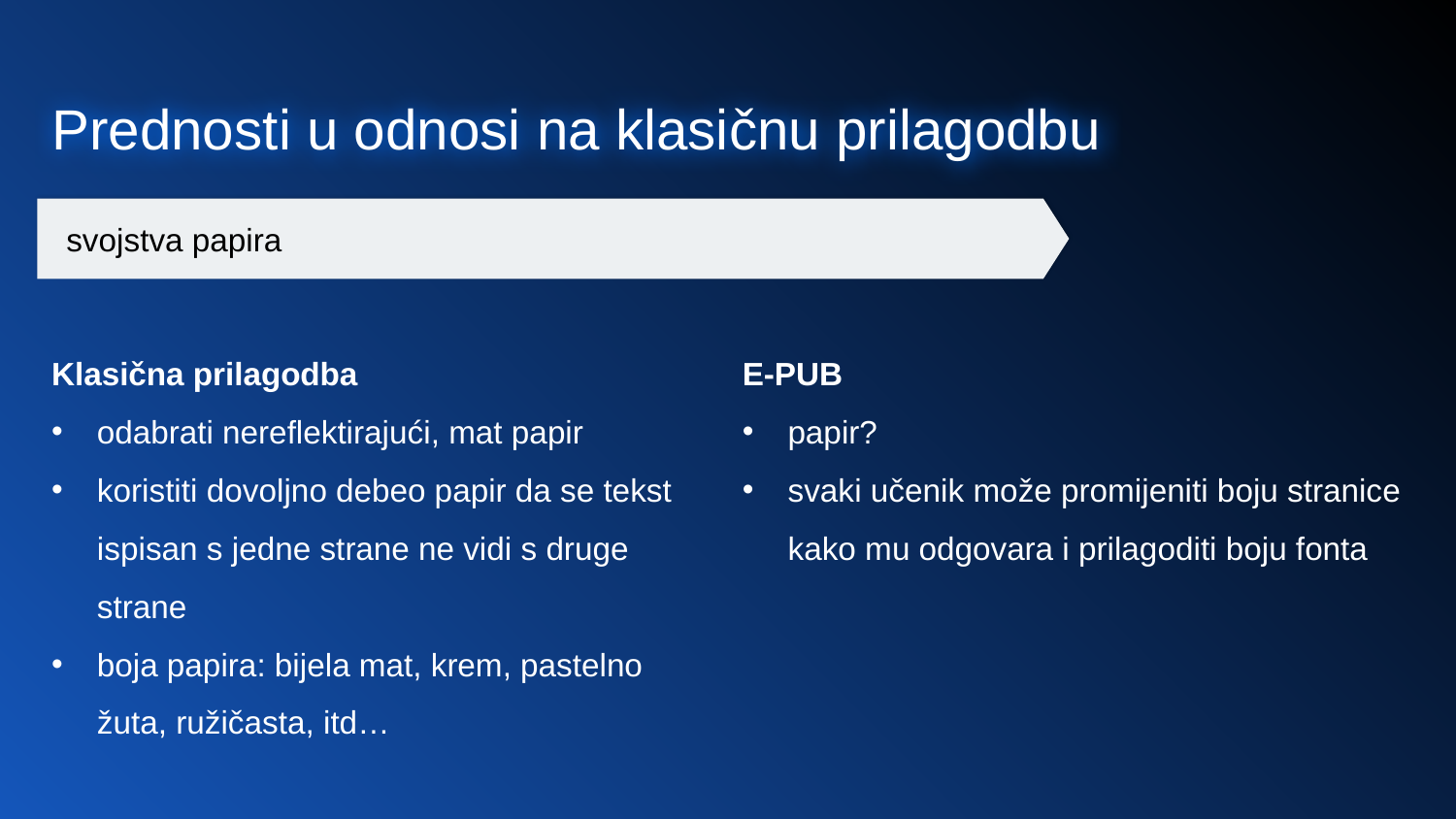

# Prednosti u odnosi na klasičnu prilagodbu
svojstva papira
E-PUB
papir?
svaki učenik može promijeniti boju stranice kako mu odgovara i prilagoditi boju fonta
Klasična prilagodba
odabrati nereflektirajući, mat papir
koristiti dovoljno debeo papir da se tekst ispisan s jedne strane ne vidi s druge strane
boja papira: bijela mat, krem, pastelno žuta, ružičasta, itd…